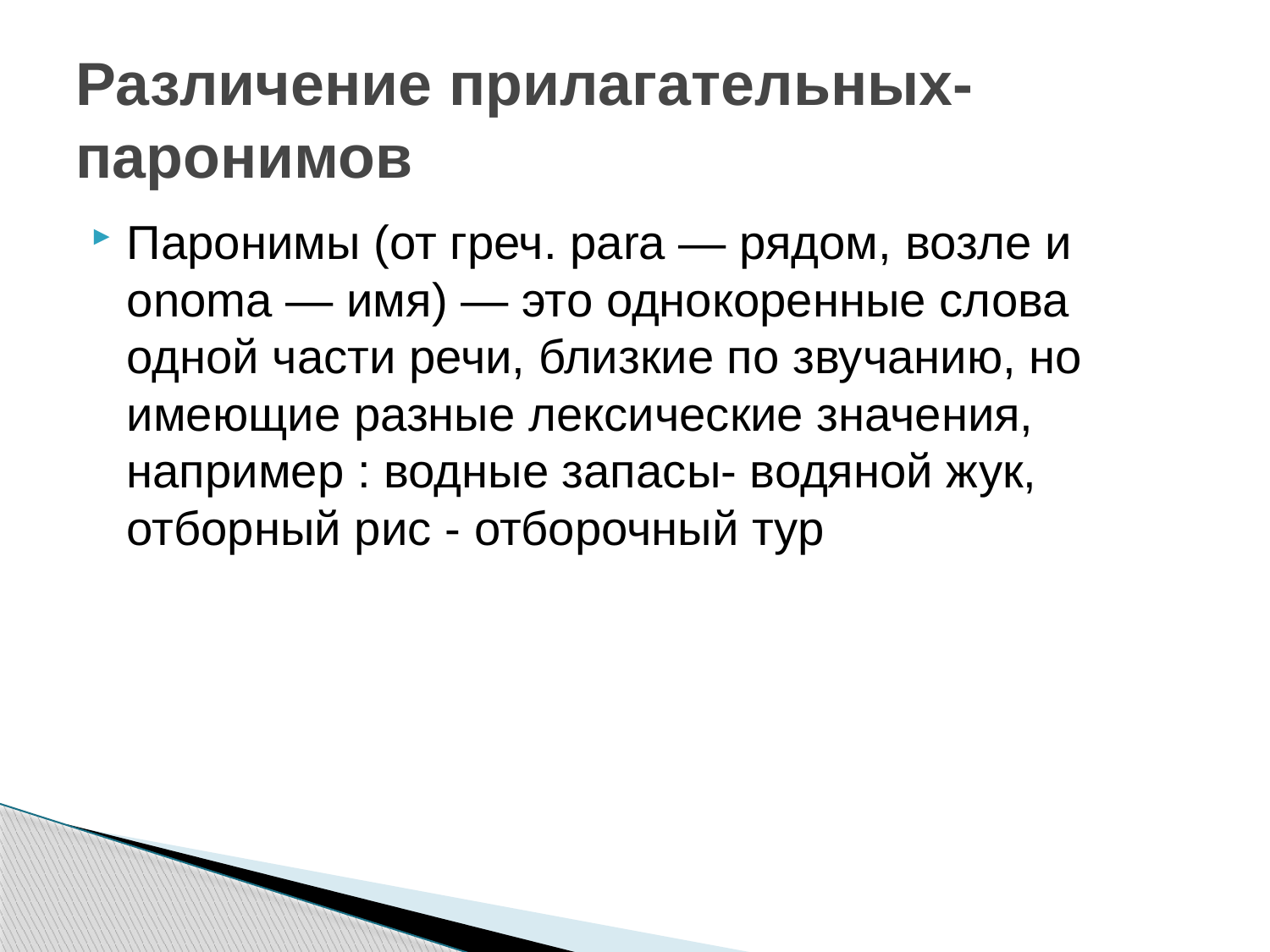

# Различение прилагательных-паронимов
Паронимы (от греч. para — рядом, возле и onoma — имя) — это однокоренные слова одной части речи, близкие по звучанию, но имеющие разные лексические значения, например : водные запасы- водяной жук, отборный рис - отборочный тур